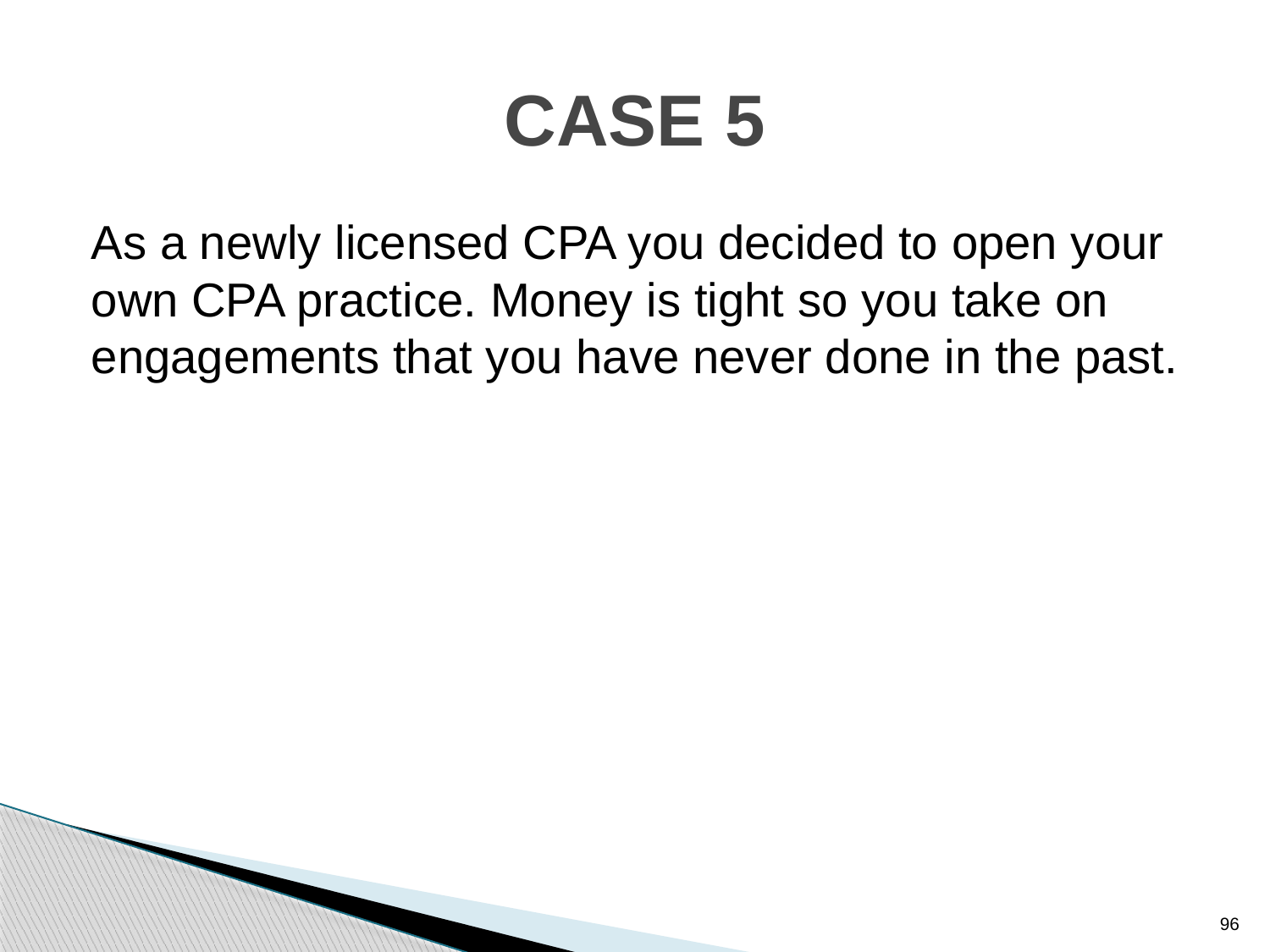

# CASE 5
As a newly licensed CPA you decided to open your own CPA practice. Money is tight so you take on engagements that you have never done in the past.

96